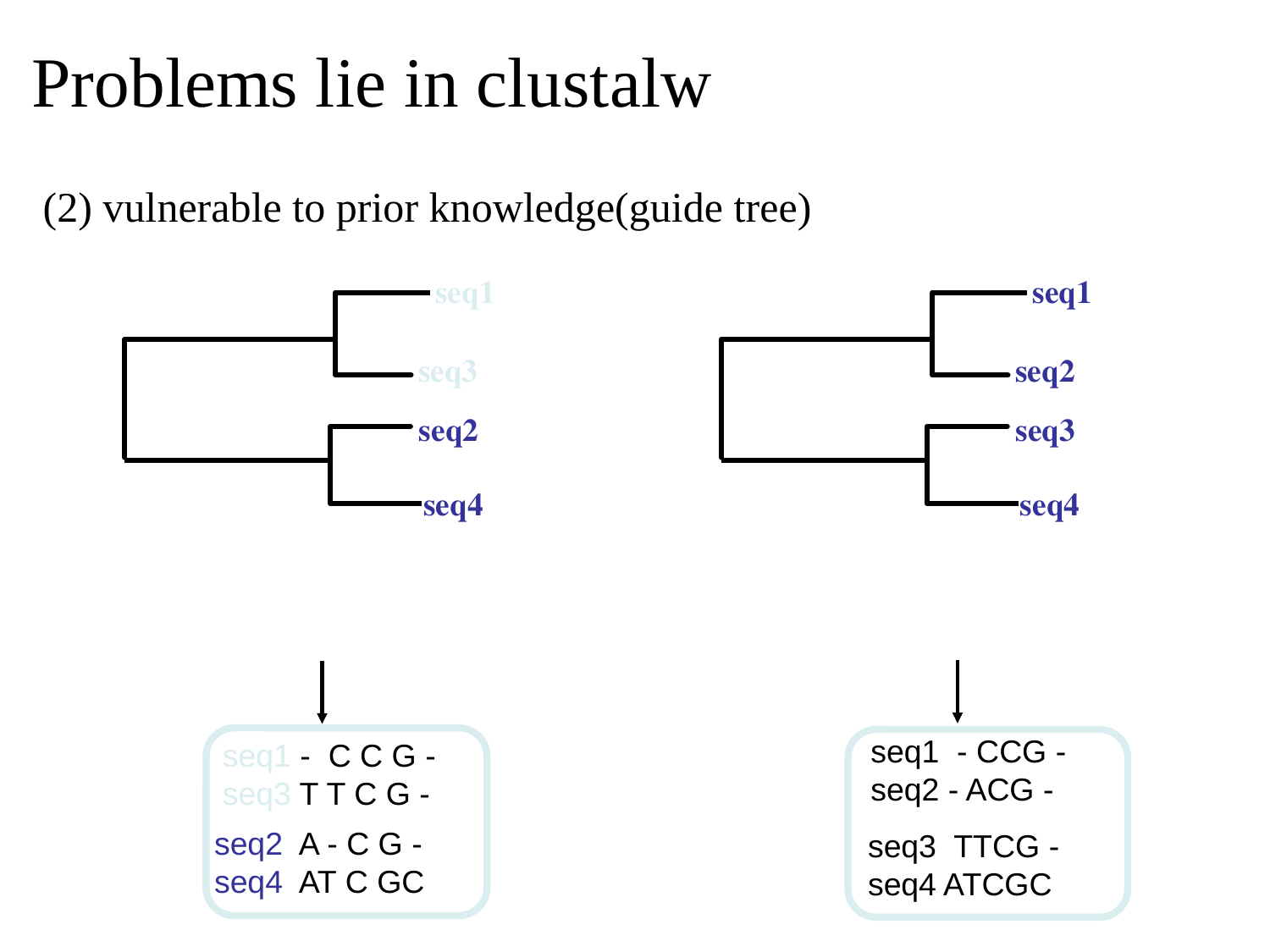

Problems lie in clustalw
(2) vulnerable to prior knowledge(guide tree)
seq1

seq3
seq2

seq4

seq1 -  C C G -
seq3 T T C G -
seq2  A - C G -
seq4  AT C GC

seq1

seq2
seq3

seq4

seq1  - CCG -
seq2 - ACG -
 seq3  TTCG -
 seq4 ATCGC